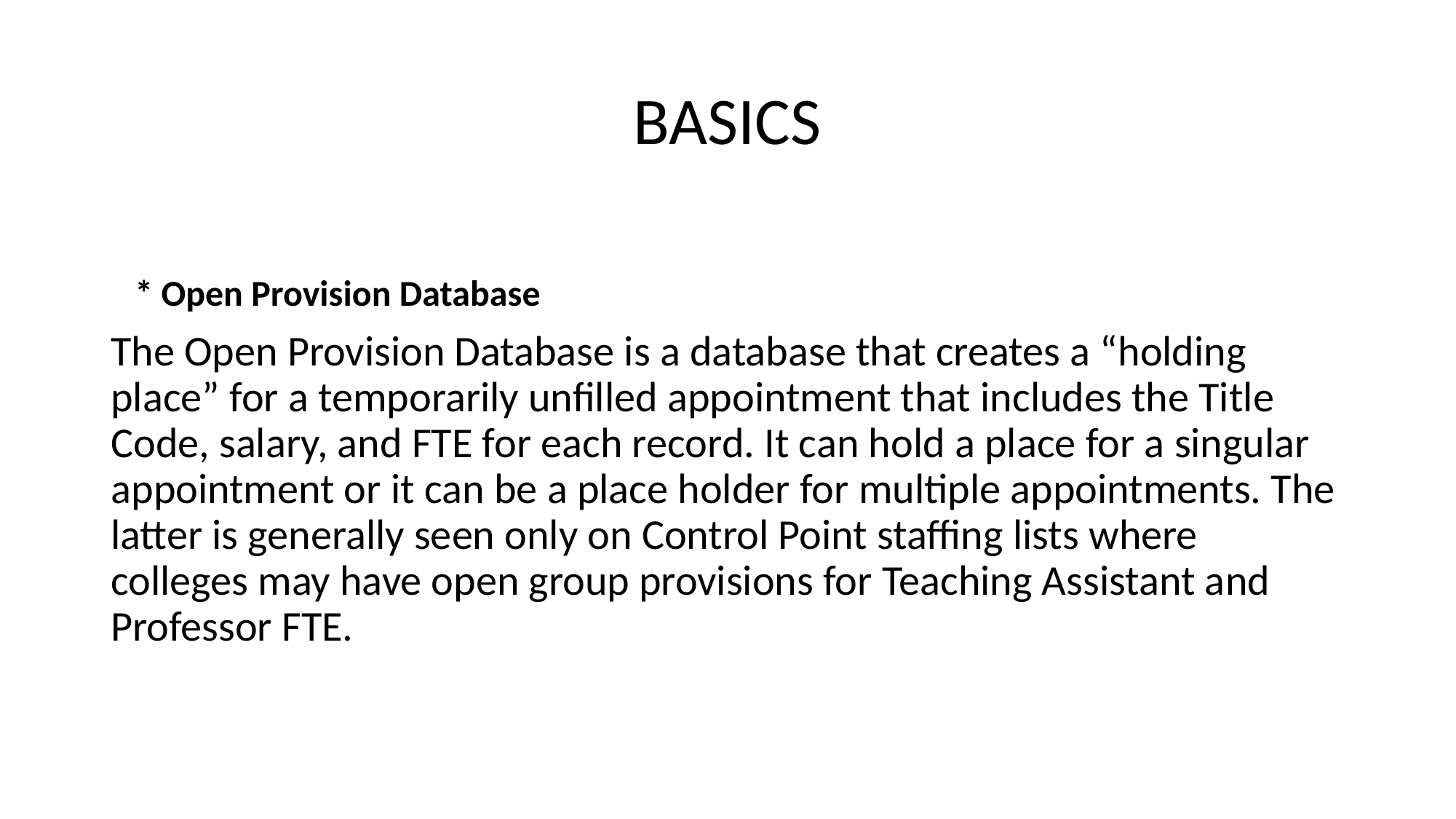

# BASICS

* Open Provision Database
The Open Provision Database is a database that creates a “holding place” for a temporarily unfilled appointment that includes the Title Code, salary, and FTE for each record. It can hold a place for a singular appointment or it can be a place holder for multiple appointments. The latter is generally seen only on Control Point staffing lists where colleges may have open group provisions for Teaching Assistant and Professor FTE.